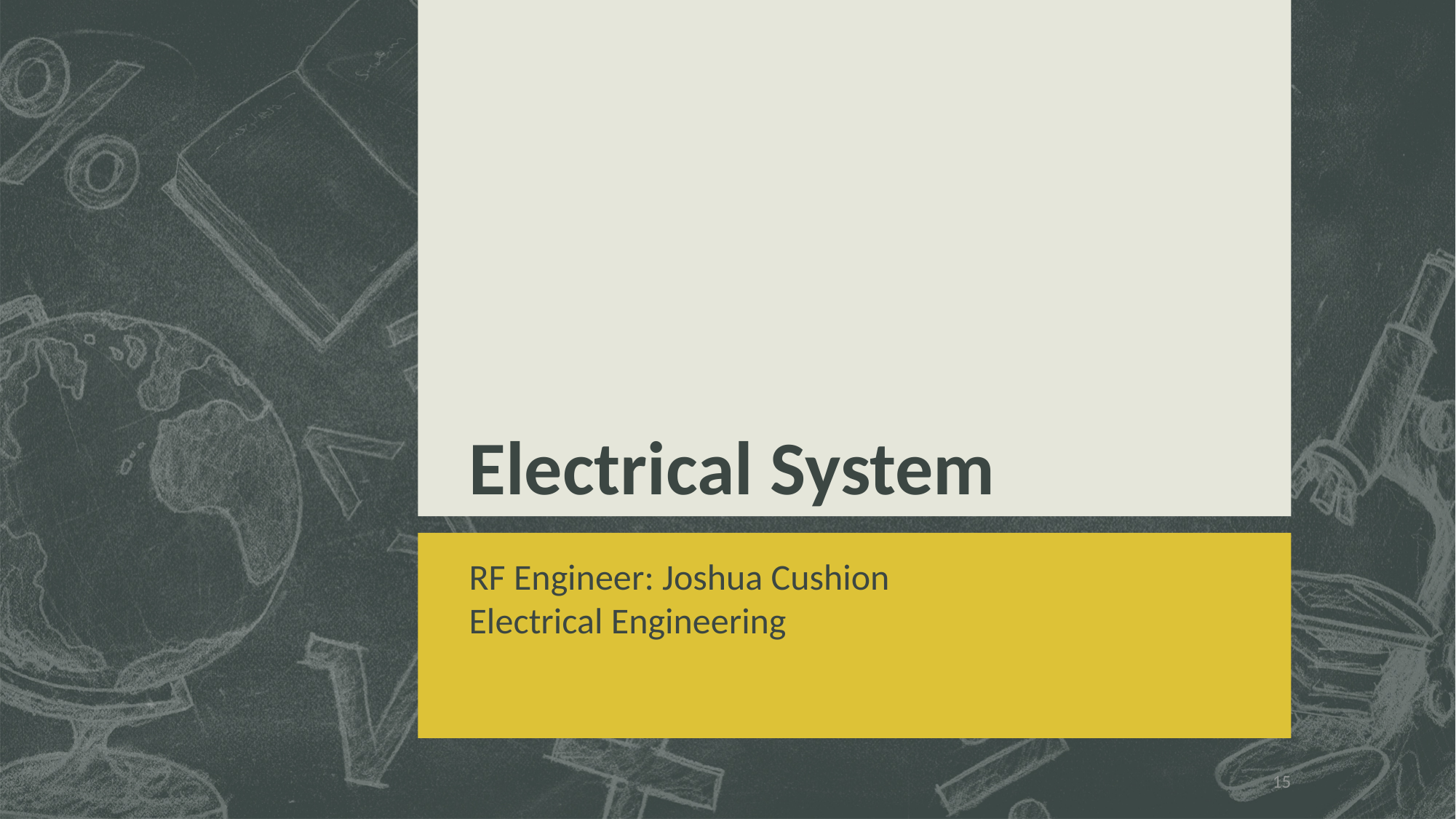

# Electrical System
RF Engineer: Joshua Cushion
Electrical Engineering
15